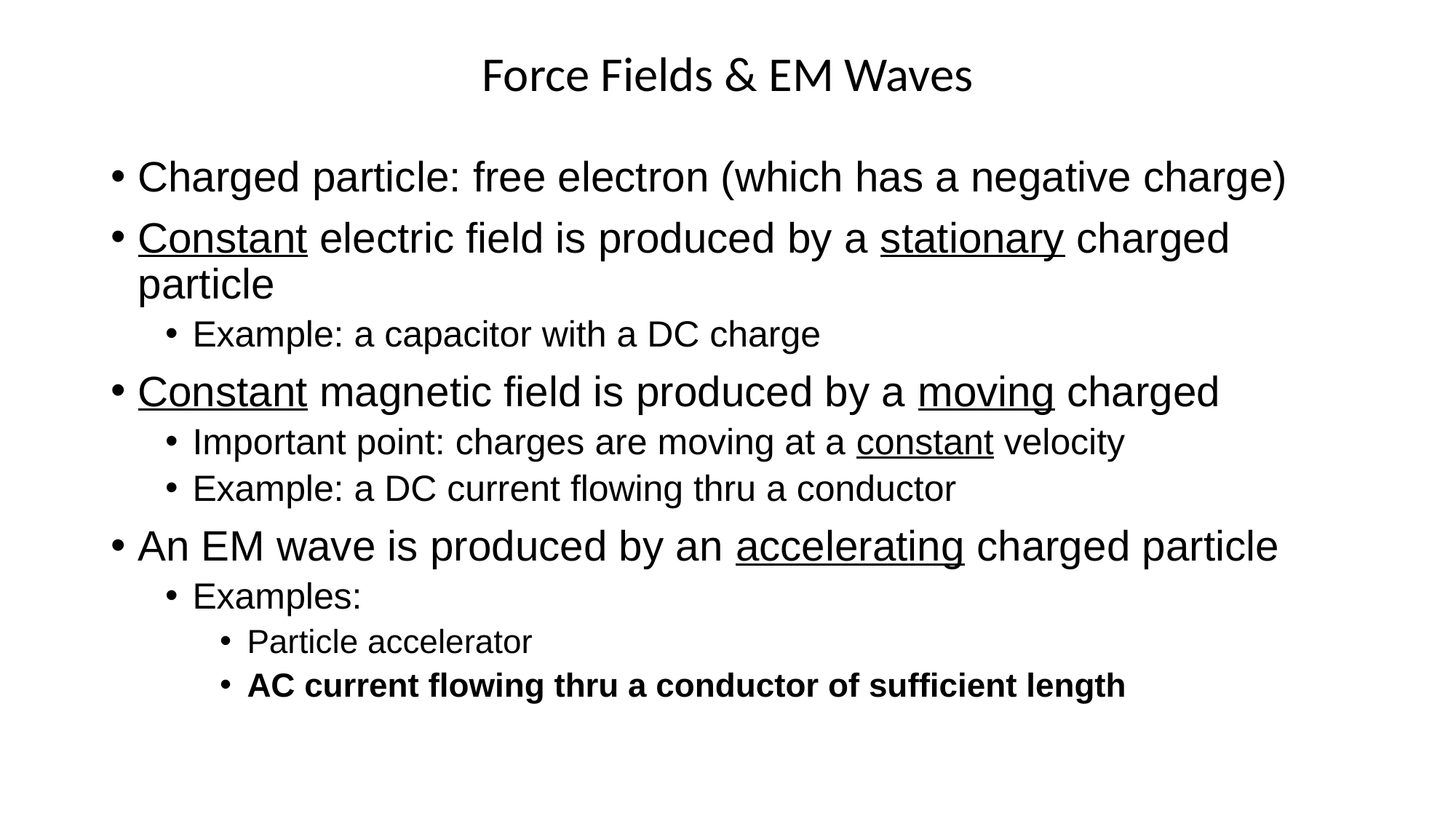

Force Fields & EM Waves
Charged particle: free electron (which has a negative charge)
Constant electric field is produced by a stationary charged particle
Example: a capacitor with a DC charge
Constant magnetic field is produced by a moving charged
Important point: charges are moving at a constant velocity
Example: a DC current flowing thru a conductor
An EM wave is produced by an accelerating charged particle
Examples:
Particle accelerator
AC current flowing thru a conductor of sufficient length